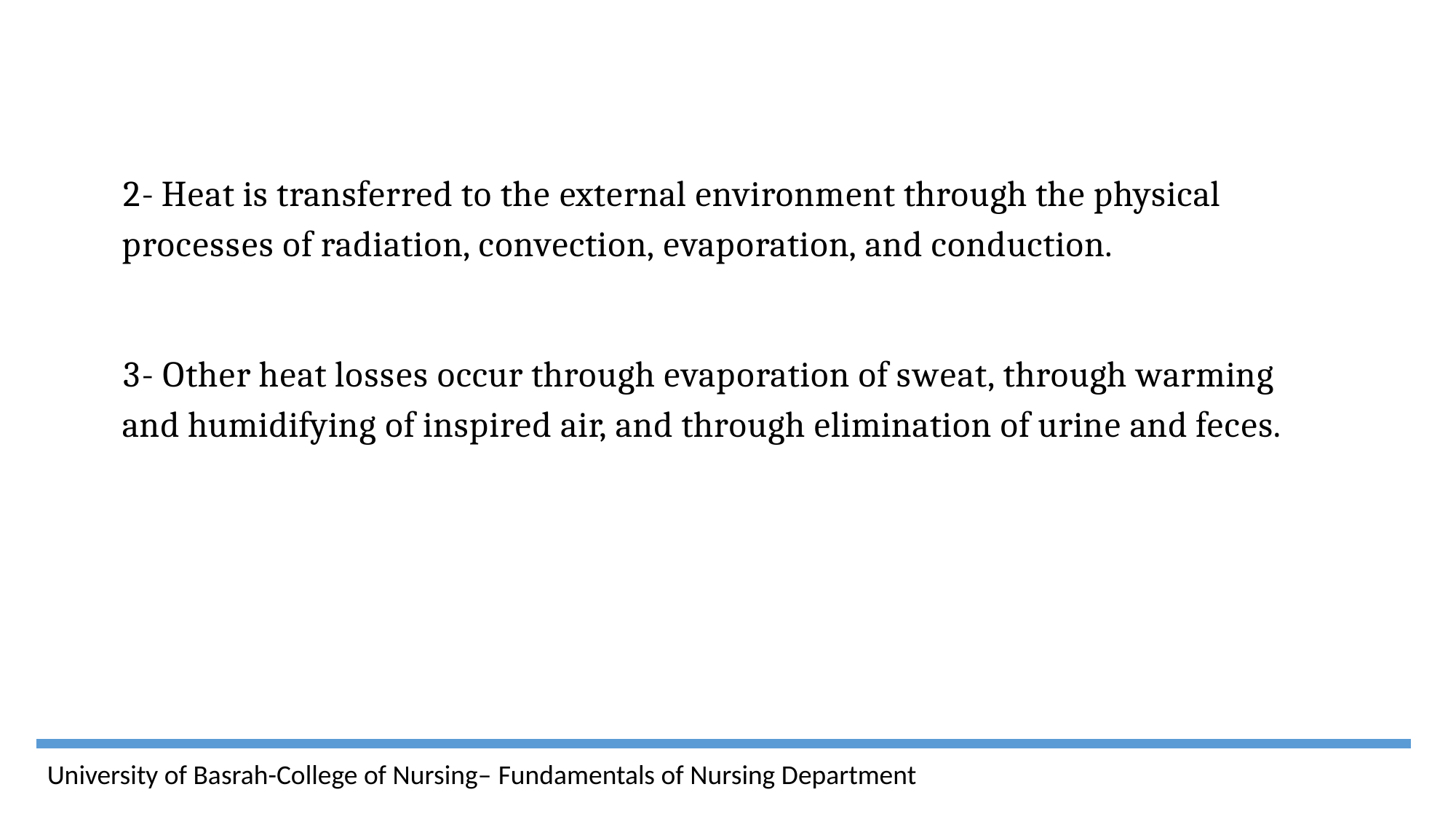

2- Heat is transferred to the external environment through the physical processes of radiation, convection, evaporation, and conduction.

3- Other heat losses occur through evaporation of sweat, through warming and humidifying of inspired air, and through elimination of urine and feces.

University of Basrah-College of Nursing– Fundamentals of Nursing Department